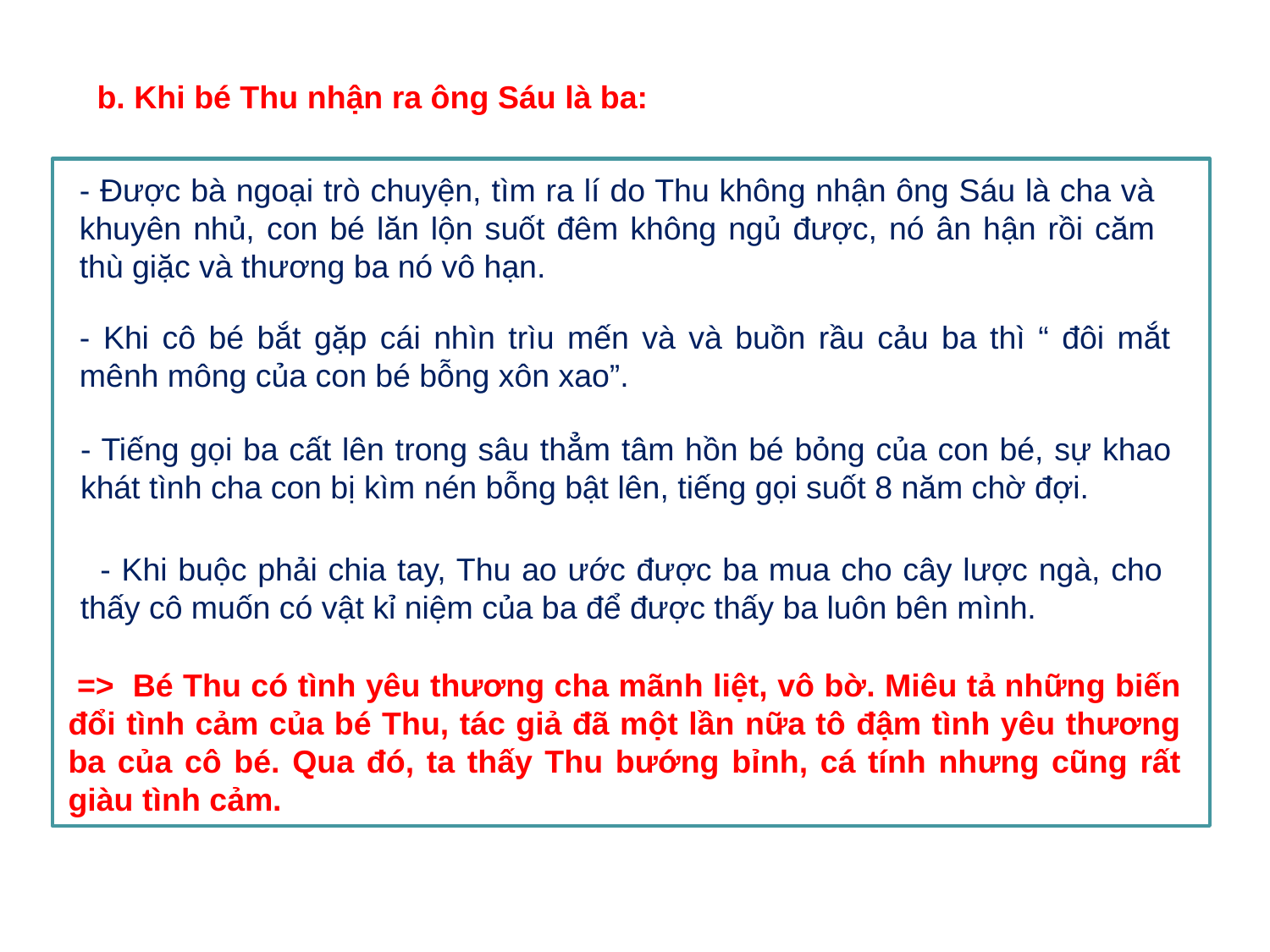

b. Khi bé Thu nhận ra ông Sáu là ba:

- Được bà ngoại trò chuyện, tìm ra lí do Thu không nhận ông Sáu là cha và khuyên nhủ, con bé lăn lộn suốt đêm không ngủ được, nó ân hận rồi căm thù giặc và thương ba nó vô hạn.
- Khi cô bé bắt gặp cái nhìn trìu mến và và buồn rầu cảu ba thì “ đôi mắt mênh mông của con bé bỗng xôn xao”.
- Tiếng gọi ba cất lên trong sâu thẳm tâm hồn bé bỏng của con bé, sự khao khát tình cha con bị kìm nén bỗng bật lên, tiếng gọi suốt 8 năm chờ đợi.
  - Khi buộc phải chia tay, Thu ao ước được ba mua cho cây lược ngà, cho thấy cô muốn có vật kỉ niệm của ba để được thấy ba luôn bên mình.
 =>  Bé Thu có tình yêu thương cha mãnh liệt, vô bờ. Miêu tả những biến đổi tình cảm của bé Thu, tác giả đã một lần nữa tô đậm tình yêu thương ba của cô bé. Qua đó, ta thấy Thu bướng bỉnh, cá tính nhưng cũng rất giàu tình cảm.